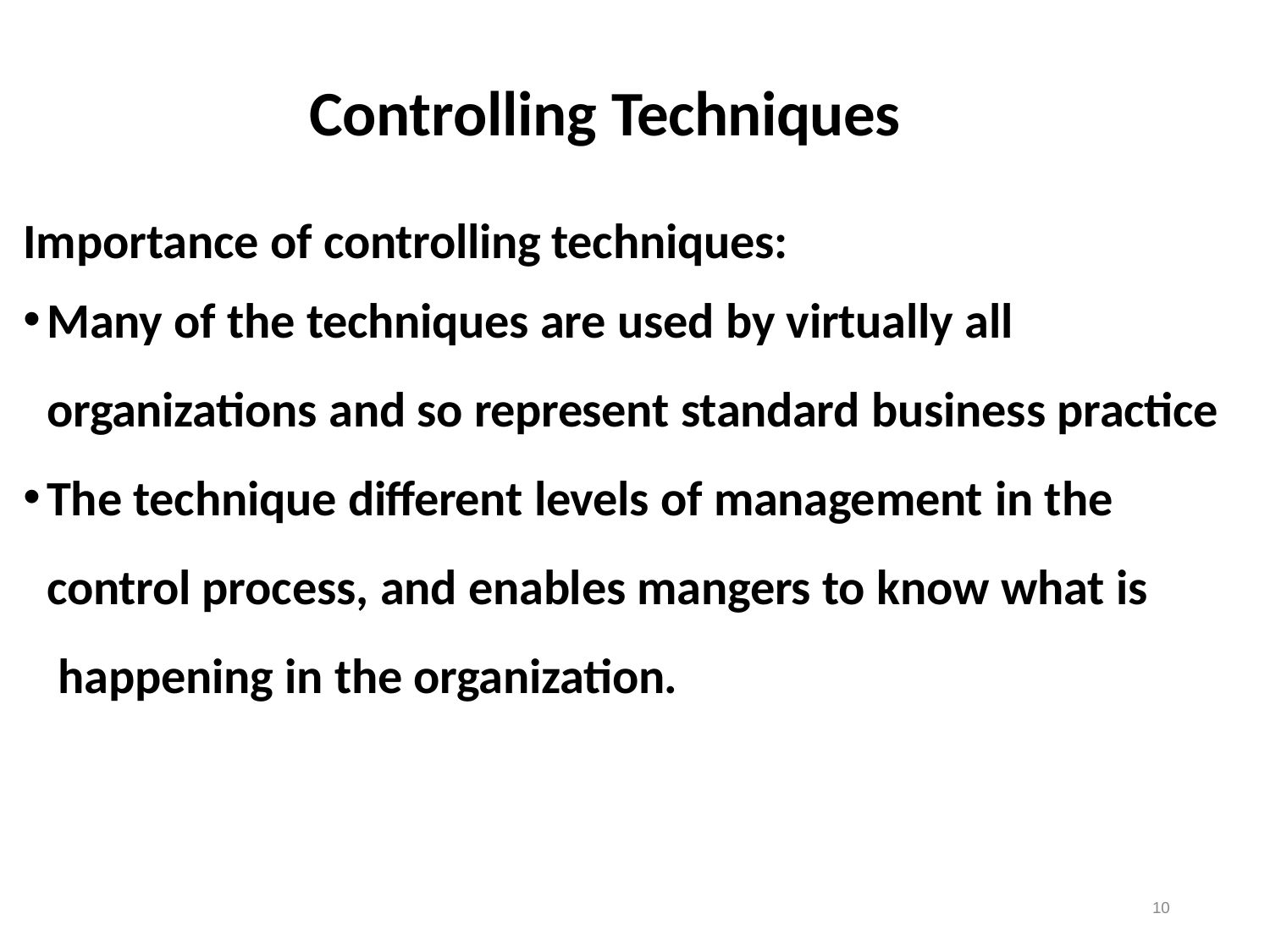

# Controlling Techniques
Importance of controlling techniques:
Many of the techniques are used by virtually all
organizations and so represent standard business practice
The technique different levels of management in the  control process, and enables mangers to know what is  happening in the organization.
10